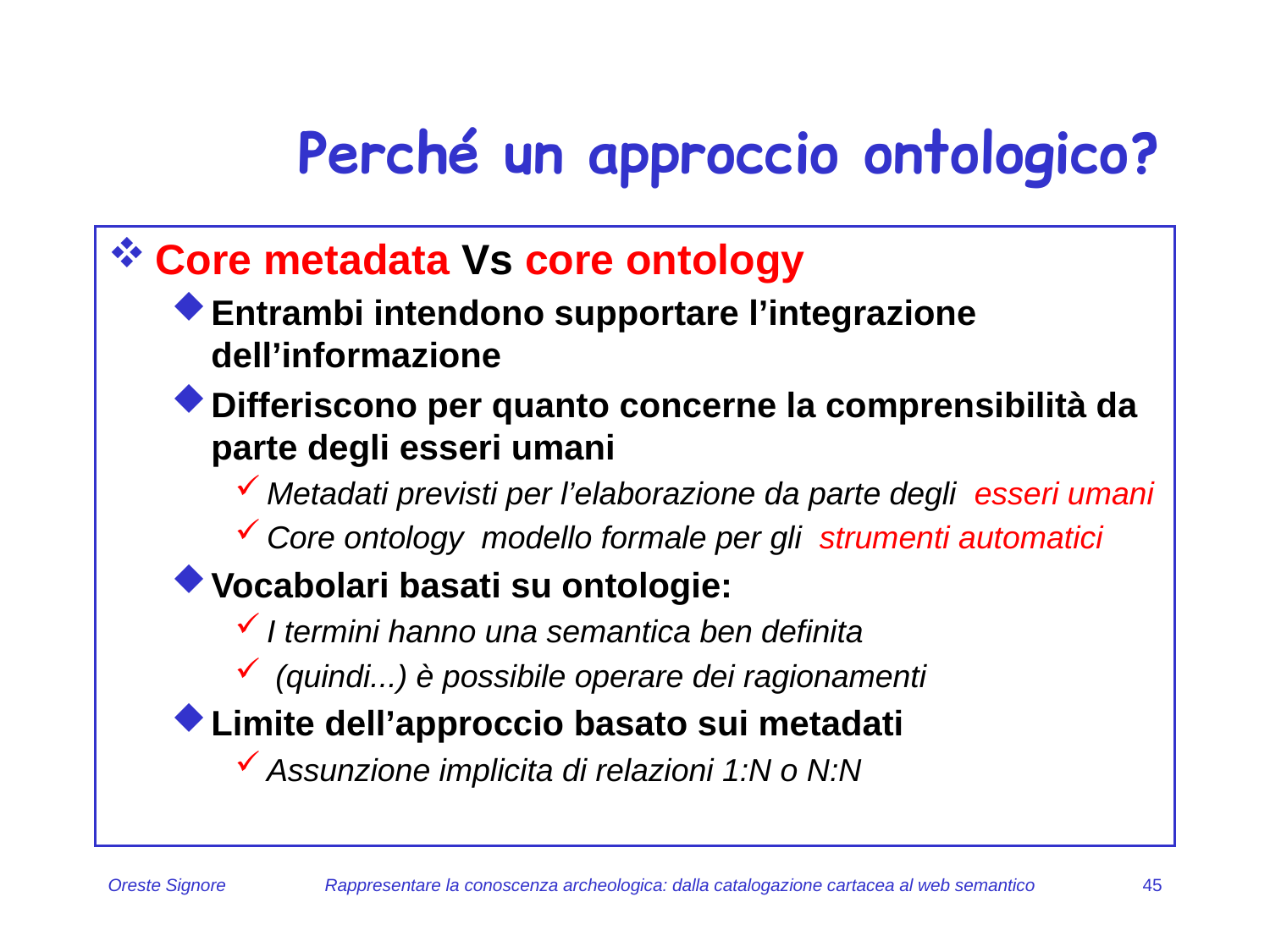

# Perché un approccio ontologico?
Core metadata Vs core ontology
Entrambi intendono supportare l’integrazione dell’informazione
Differiscono per quanto concerne la comprensibilità da parte degli esseri umani
Metadati previsti per l’elaborazione da parte degli  esseri umani
Core ontology  modello formale per gli  strumenti automatici
Vocabolari basati su ontologie:
I termini hanno una semantica ben definita
 (quindi...) è possibile operare dei ragionamenti
Limite dell’approccio basato sui metadati
Assunzione implicita di relazioni 1:N o N:N
Oreste Signore
Rappresentare la conoscenza archeologica: dalla catalogazione cartacea al web semantico
45